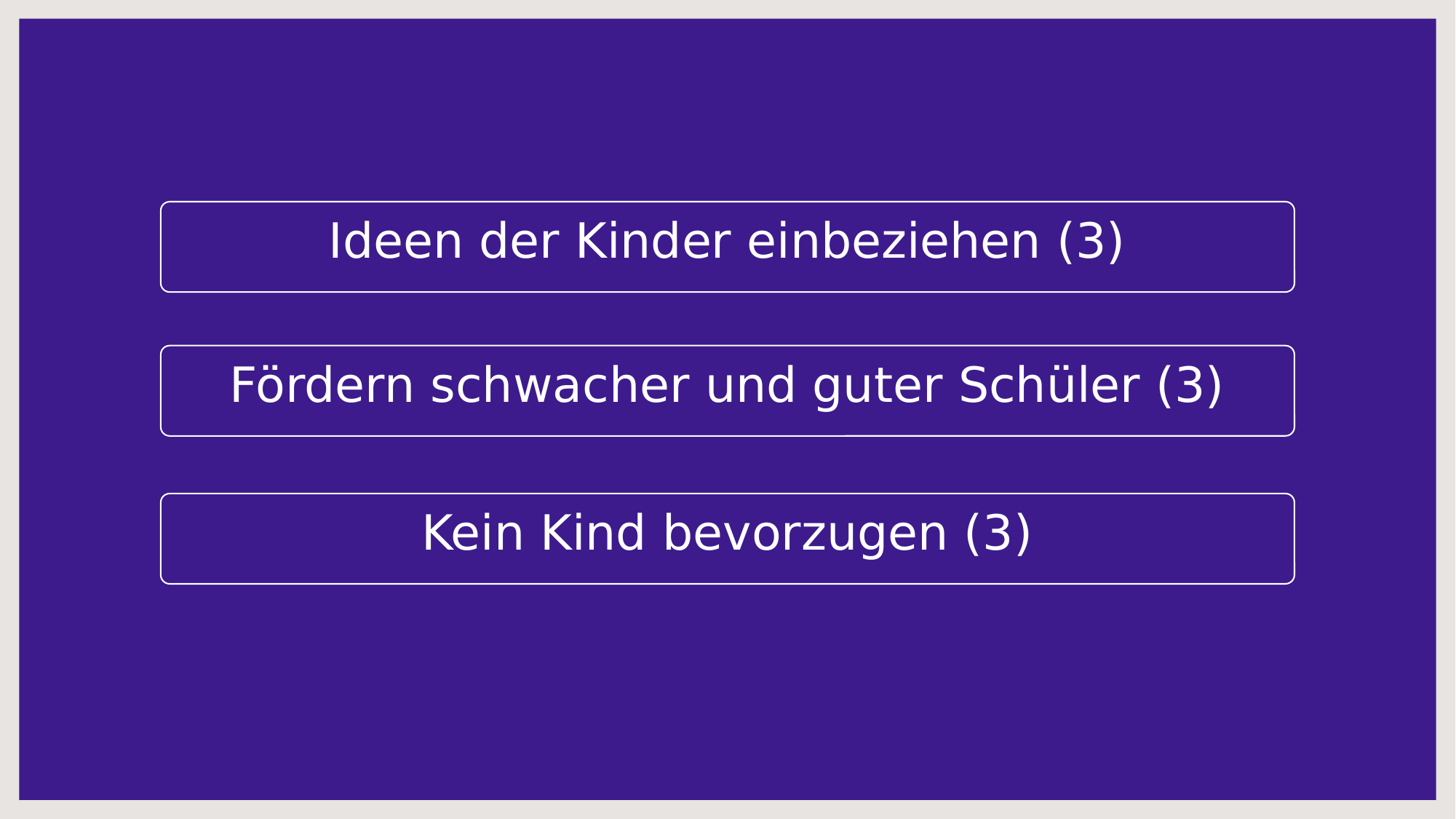

Ideen der Kinder einbeziehen (3)
Fördern schwacher und guter Schüler (3)
Kein Kind bevorzugen (3)